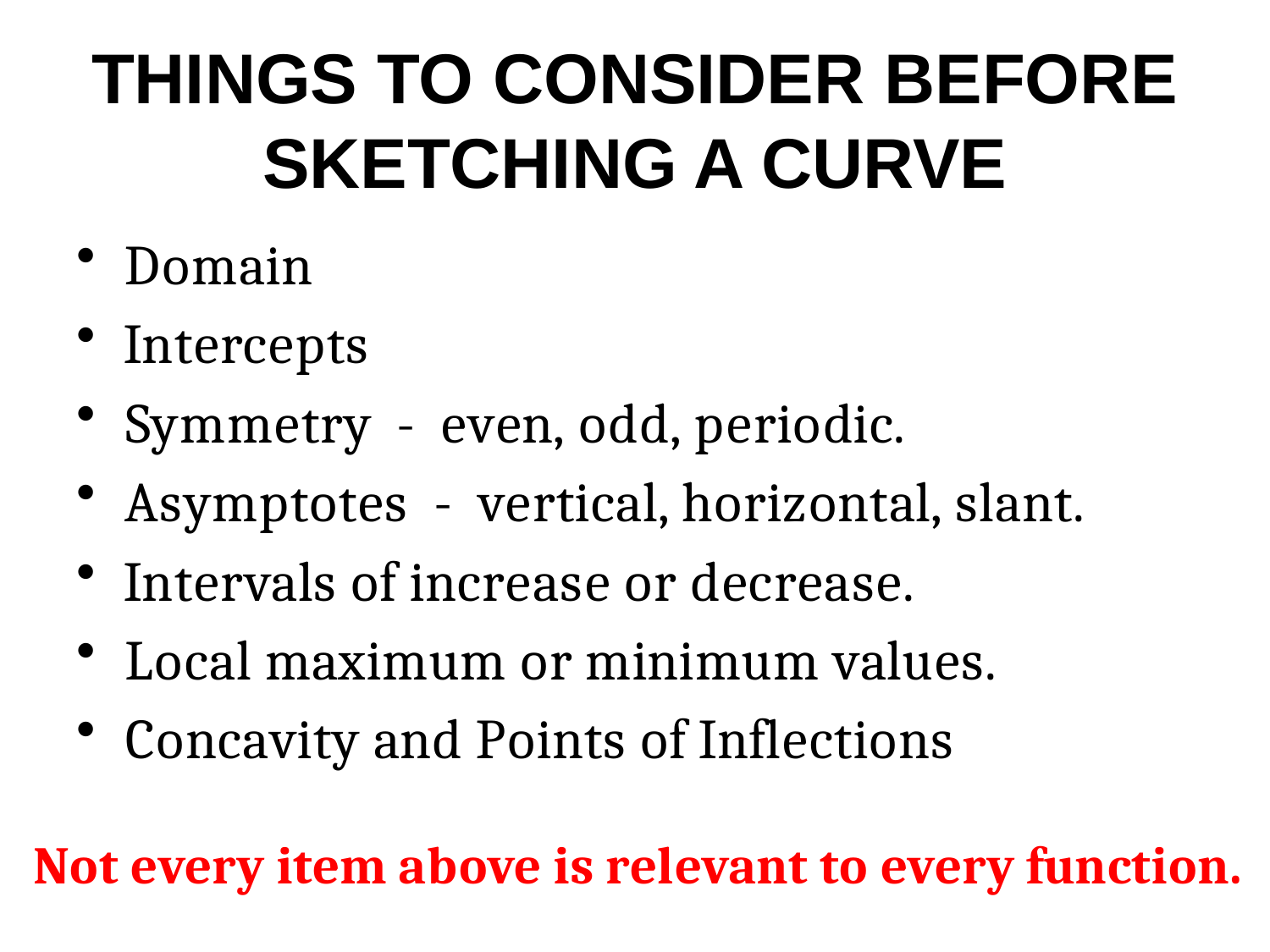

# THINGS TO CONSIDER BEFORE SKETCHING A CURVE
Domain
Intercepts
Symmetry  -  even, odd, periodic.
Asymptotes  -  vertical, horizontal, slant.
Intervals of increase or decrease.
Local maximum or minimum values.
Concavity and Points of Inflections
Not every item above is relevant to every function.